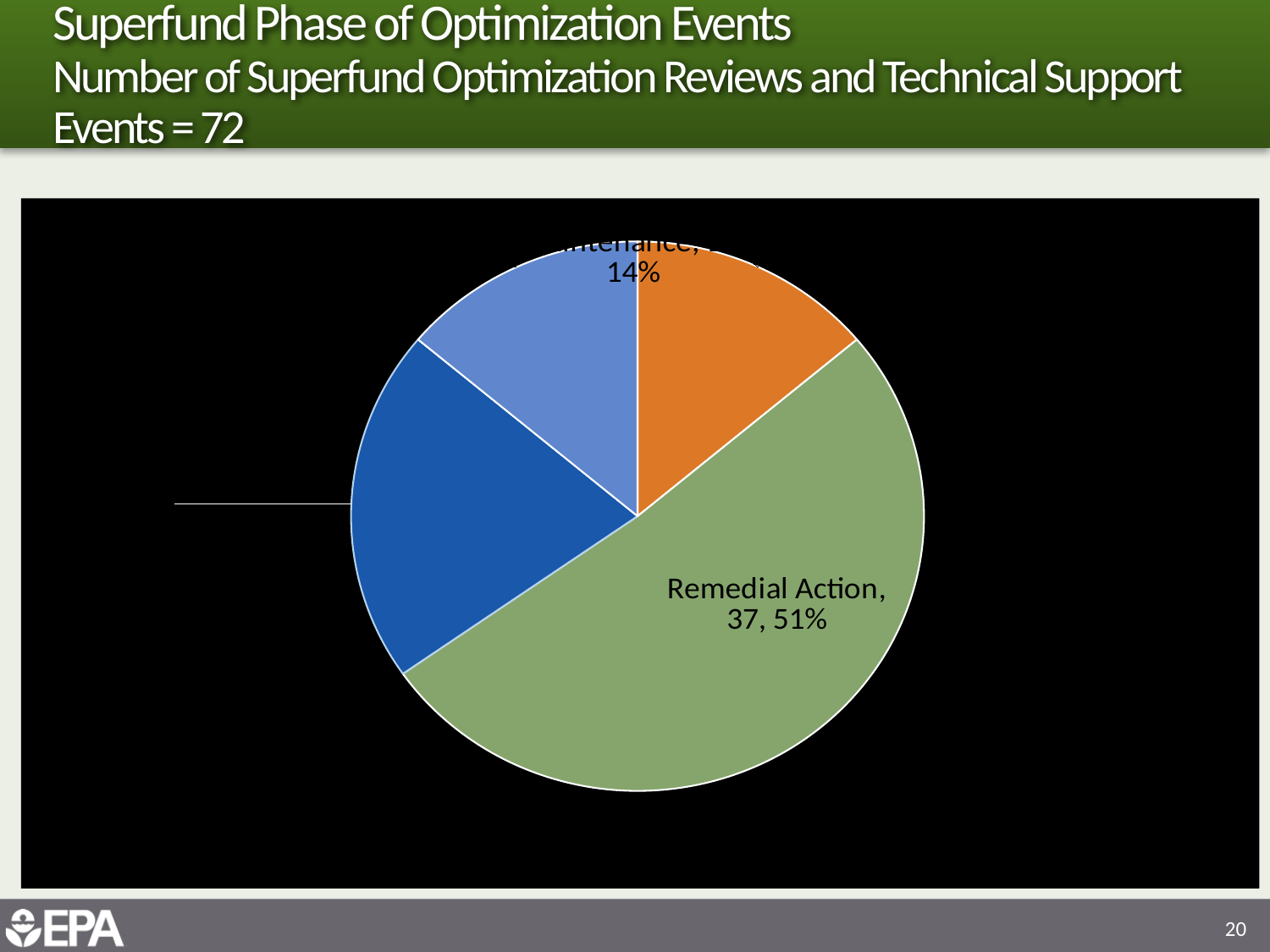

# Superfund Phase of Optimization Events Number of Superfund Optimization Reviews and Technical Support Events = 72

[unsupported chart]

20